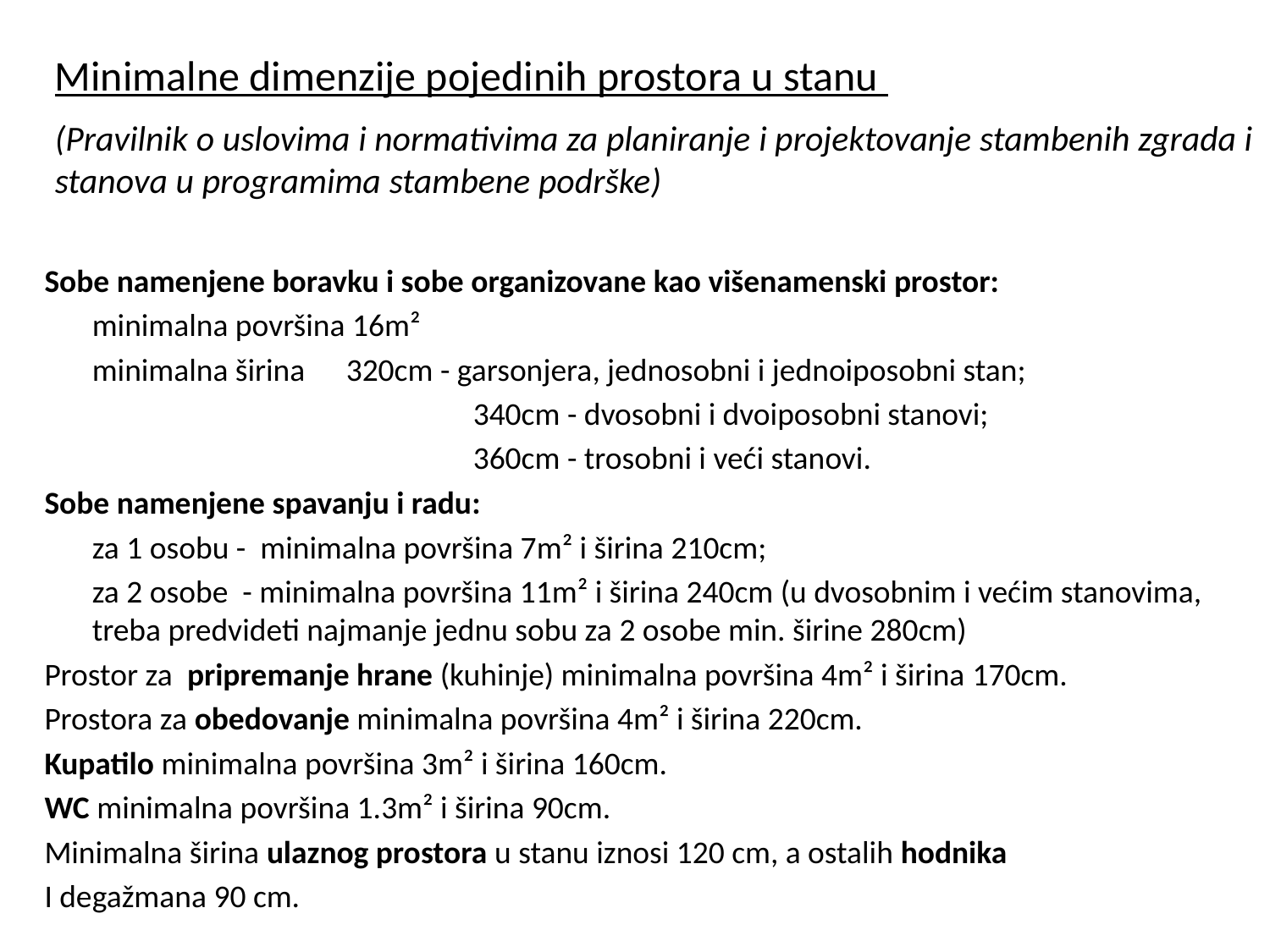

#
Minimalne dimenzije pojedinih prostora u stanu

(Pravilnik o uslovima i normativima za planiranje i projektovanje stambenih zgrada i stanova u programima stambene podrške)

Sobe namenjene boravku i sobe organizovane kao višenamenski prostor:
	minimalna površina 16m²
	minimalna širina 	320cm - garsonjera, jednosobni i jednoiposobni stan;
				340cm - dvosobni i dvoiposobni stanovi;
				360cm - trosobni i veći stanovi.
Sobe namenjene spavanju i radu:
	za 1 osobu -  minimalna površina 7m² i širina 210cm;
	za 2 osobe  - minimalna površina 11m² i širina 240cm (u dvosobnim i većim stanovima, treba predvideti najmanje jednu sobu za 2 osobe min. širine 280cm)
Prostor za  pripremanje hrane (kuhinje) minimalna površina 4m² i širina 170cm.
Prostora za obedovanje minimalna površina 4m² i širina 220cm.
Kupatilo minimalna površina 3m² i širina 160cm.
WC minimalna površina 1.3m² i širina 90cm.
Minimalna širina ulaznog prostora u stanu iznosi 120 cm, a ostalih hodnika
I degažmana 90 cm.